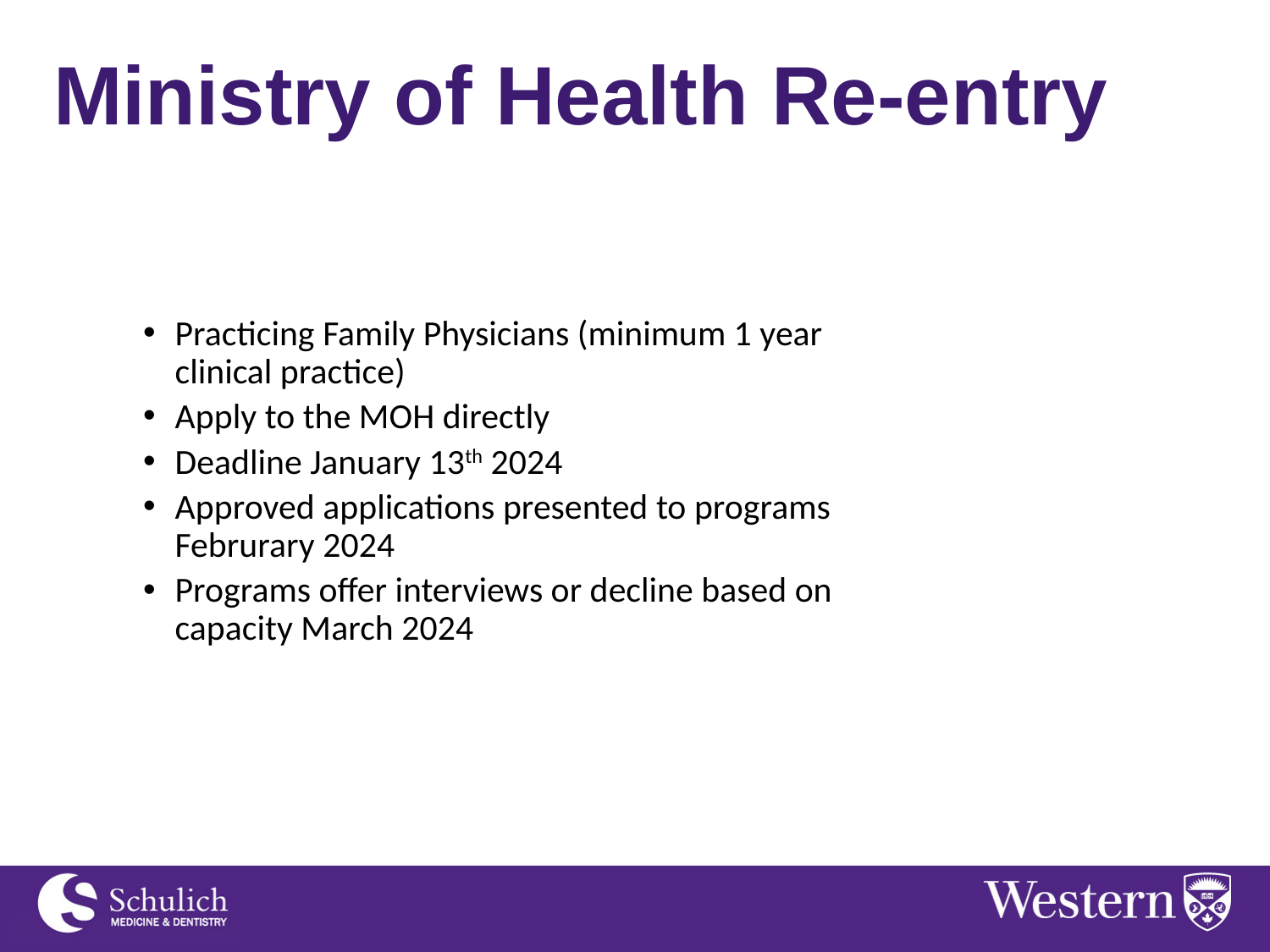

# Ministry of Health Re-entry
Practicing Family Physicians (minimum 1 year clinical practice)
Apply to the MOH directly
Deadline January 13th 2024
Approved applications presented to programs Februrary 2024
Programs offer interviews or decline based on capacity March 2024